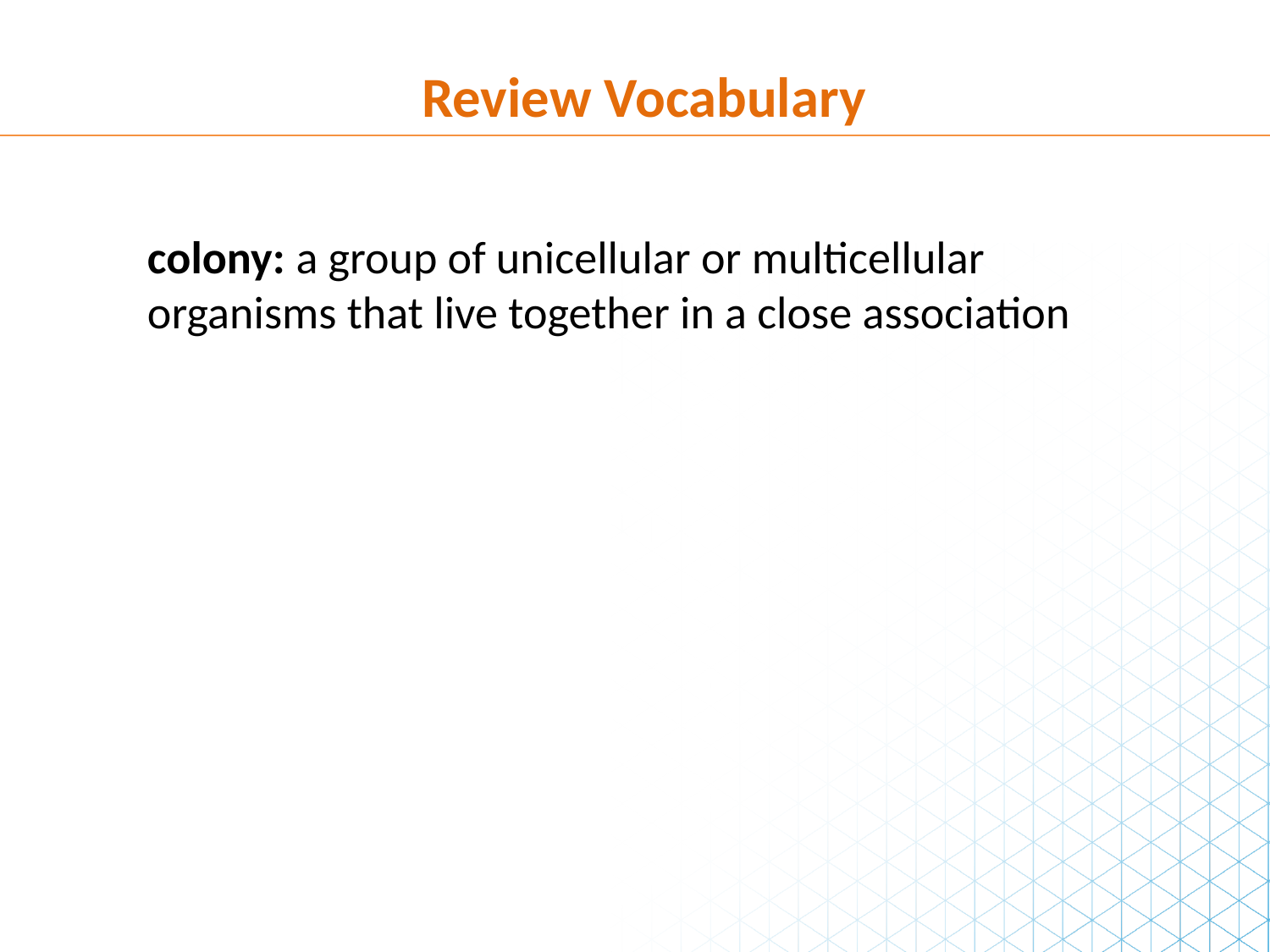

Review Vocabulary
colony: a group of unicellular or multicellular organisms that live together in a close association